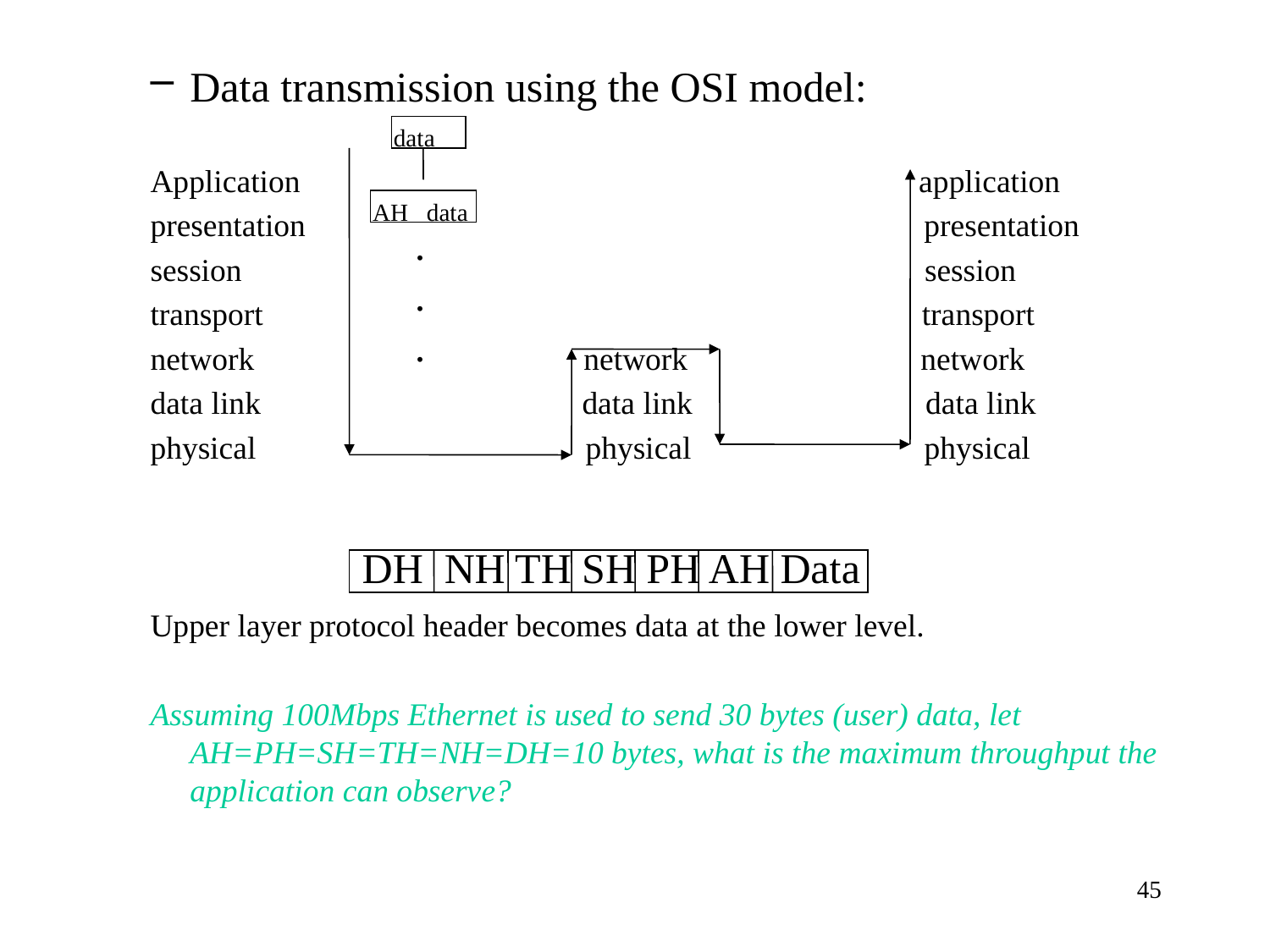

Data transmission using the OSI model:

Application                                                                             application
presentation                                                                             presentation
session                                                                                     session
transport                                                                                  transport
network                                         network                             network
data link                                        data link                             data link
physical                                         physical                             physical

Upper layer protocol header becomes data at the lower level.

Assuming 100Mbps Ethernet is used to send 30 bytes (user) data, let AH=PH=SH=TH=NH=DH=10 bytes, what is the maximum throughput the application can observe?
data

AH   data

.
.
.

DH  NH TH SH PH AH Data

45